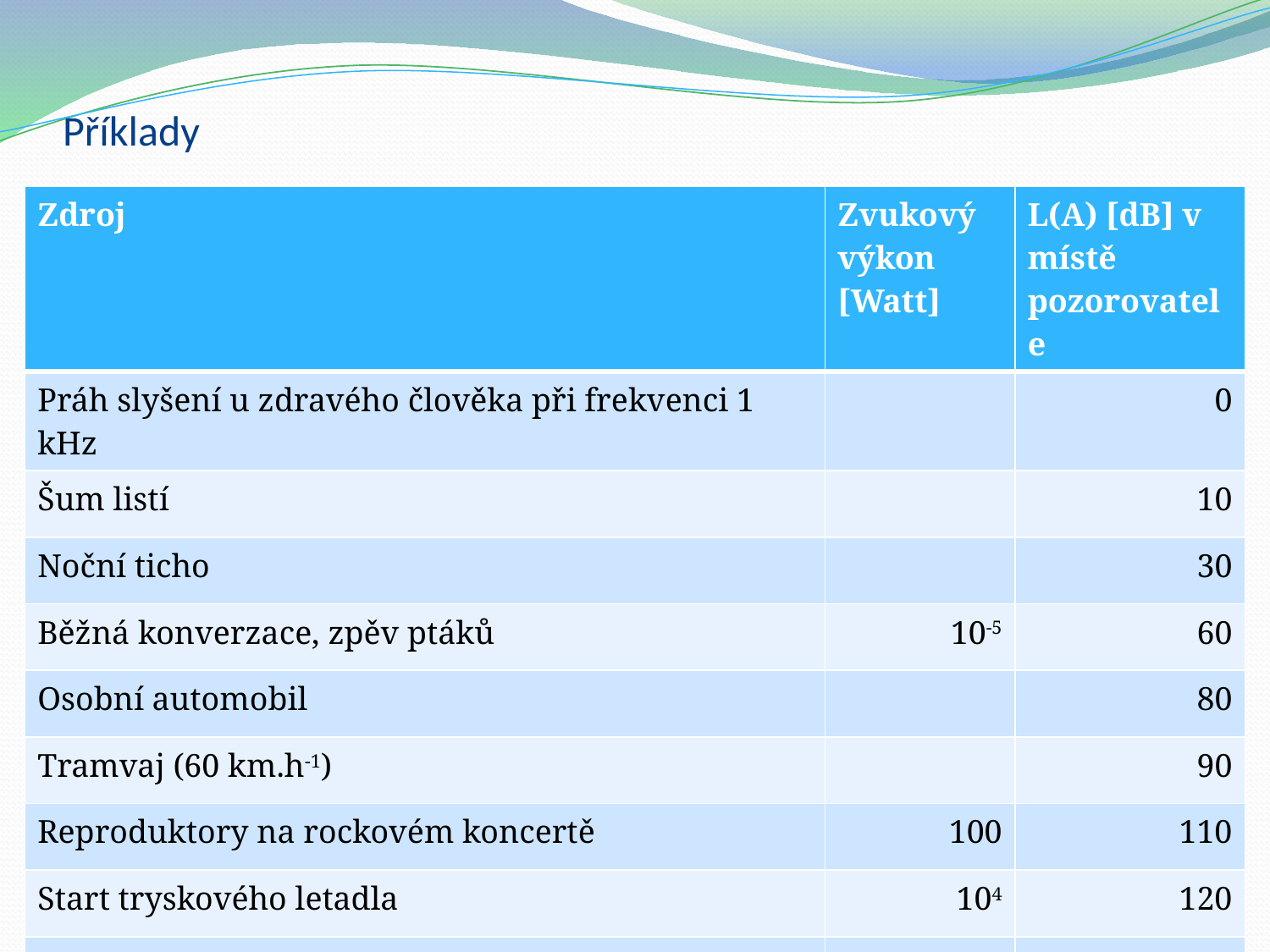

# Příklady
| Zdroj | Zvukový výkon [Watt] | L(A) [dB] v místě pozorovatele |
| --- | --- | --- |
| Práh slyšení u zdravého člověka při frekvenci 1 kHz |  | 0 |
| Šum listí |  | 10 |
| Noční ticho |  | 30 |
| Běžná konverzace, zpěv ptáků | 10-5 | 60 |
| Osobní automobil |  | 80 |
| Tramvaj (60 km.h-1) |  | 90 |
| Reproduktory na rockovém koncertě | 100 | 110 |
| Start tryskového letadla | 104 | 120 |
| Práh bolesti |  | 130 |